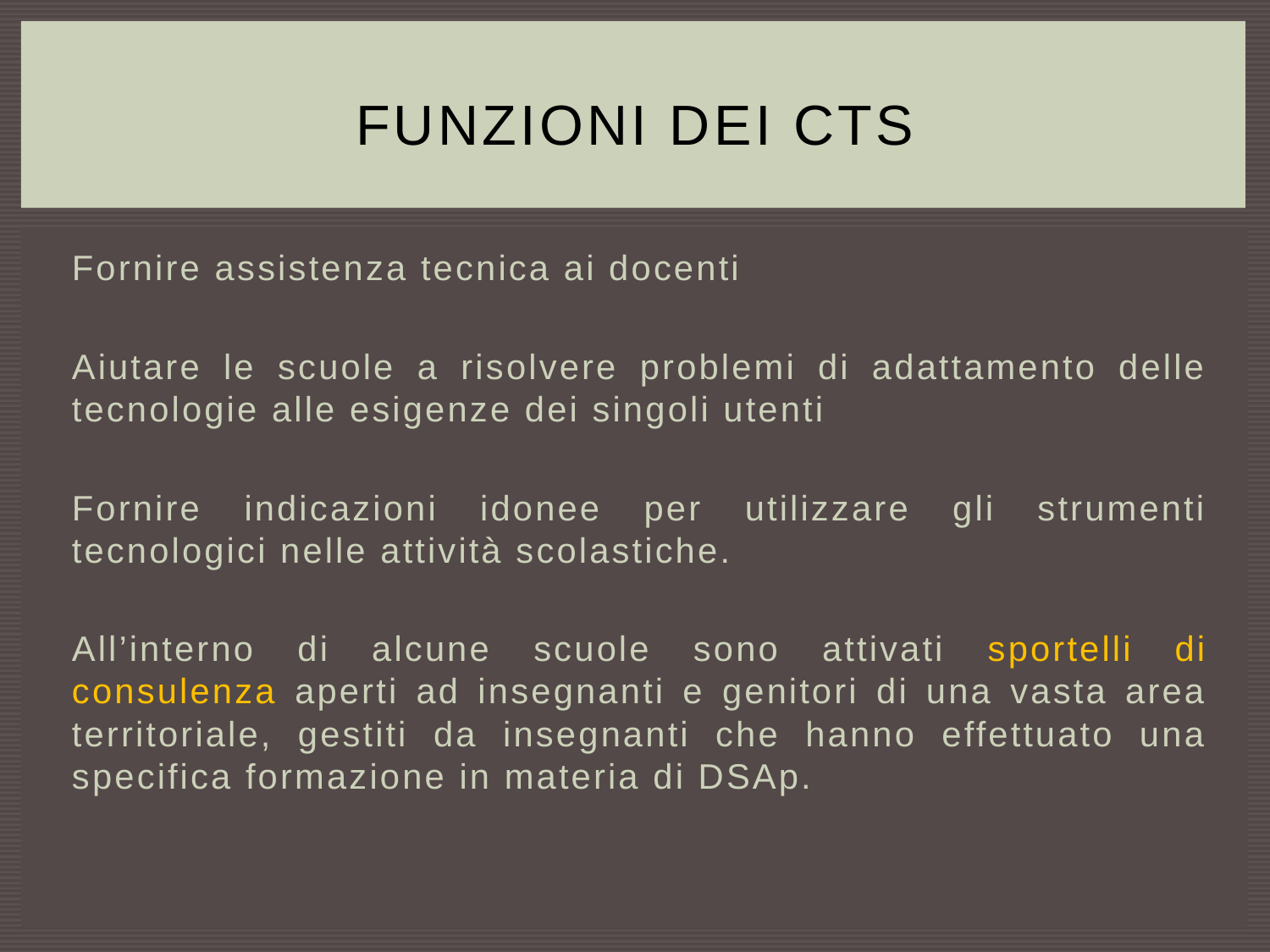

# Funzioni dei CTS
Fornire assistenza tecnica ai docenti

Aiutare le scuole a risolvere problemi di adattamento delle tecnologie alle esigenze dei singoli utenti

Fornire indicazioni idonee per utilizzare gli strumenti tecnologici nelle attività scolastiche.

All’interno di alcune scuole sono attivati sportelli di consulenza aperti ad insegnanti e genitori di una vasta area territoriale, gestiti da insegnanti che hanno effettuato una specifica formazione in materia di DSAp.